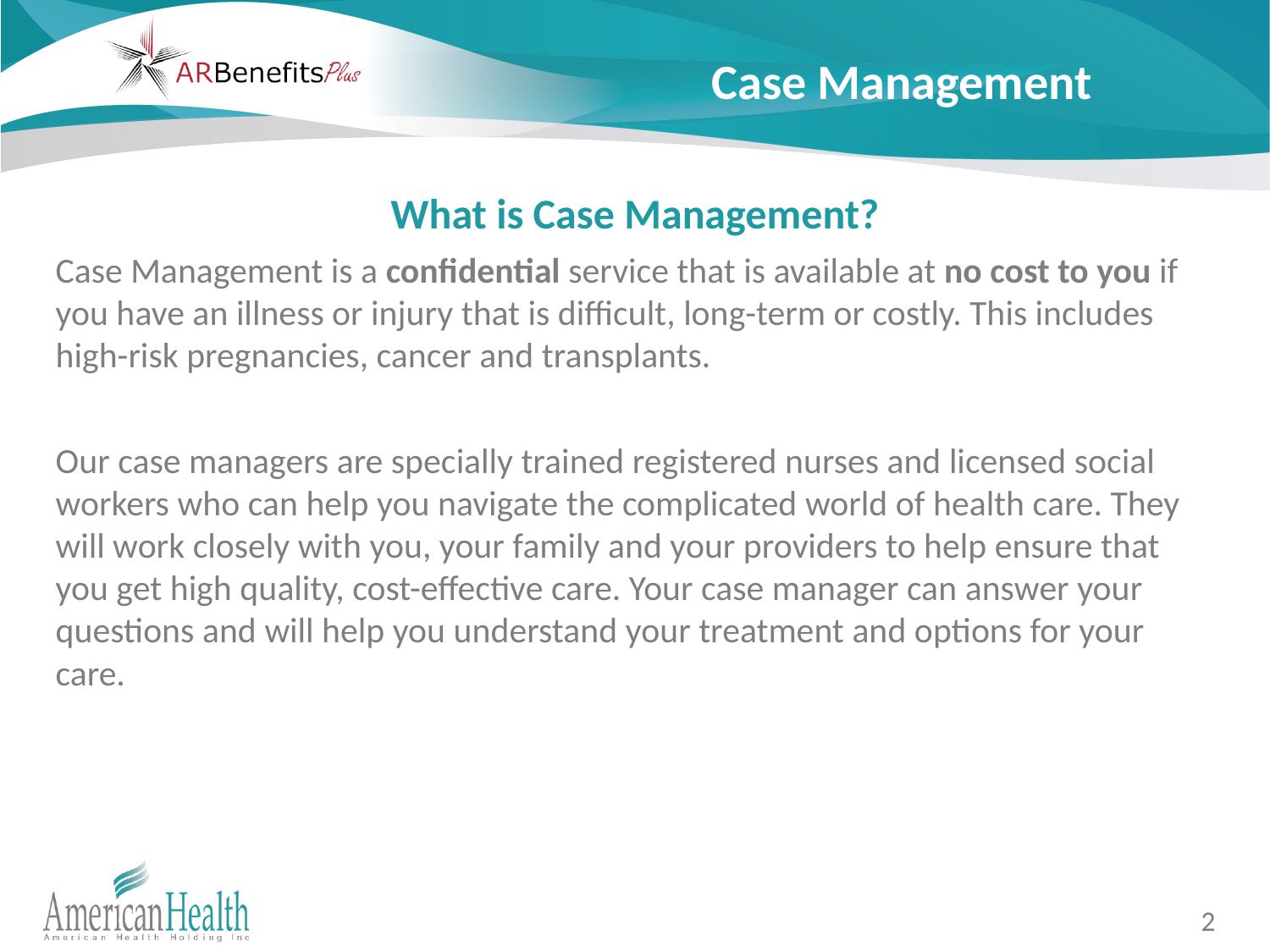

# Case Management
What is Case Management?
Case Management is a confidential service that is available at no cost to you if you have an illness or injury that is difficult, long-term or costly. This includes high-risk pregnancies, cancer and transplants.

Our case managers are specially trained registered nurses and licensed social workers who can help you navigate the complicated world of health care. They will work closely with you, your family and your providers to help ensure that you get high quality, cost-effective care. Your case manager can answer your questions and will help you understand your treatment and options for your care.